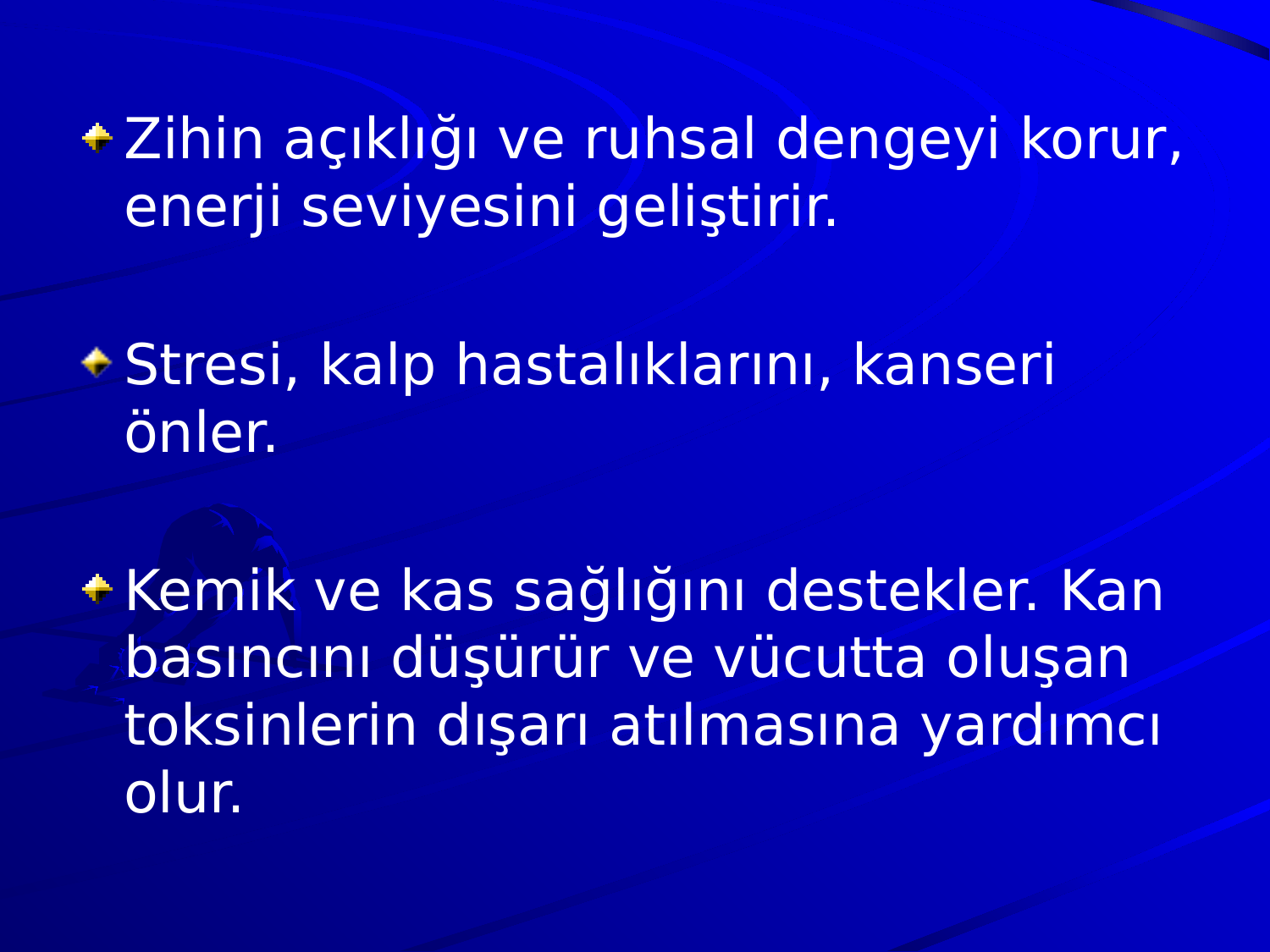

Zihin açıklığı ve ruhsal dengeyi korur, enerji seviyesini geliştirir.

Stresi, kalp hastalıklarını, kanseri önler.

Kemik ve kas sağlığını destekler. Kan basıncını düşürür ve vücutta oluşan toksinlerin dışarı atılmasına yardımcı olur.